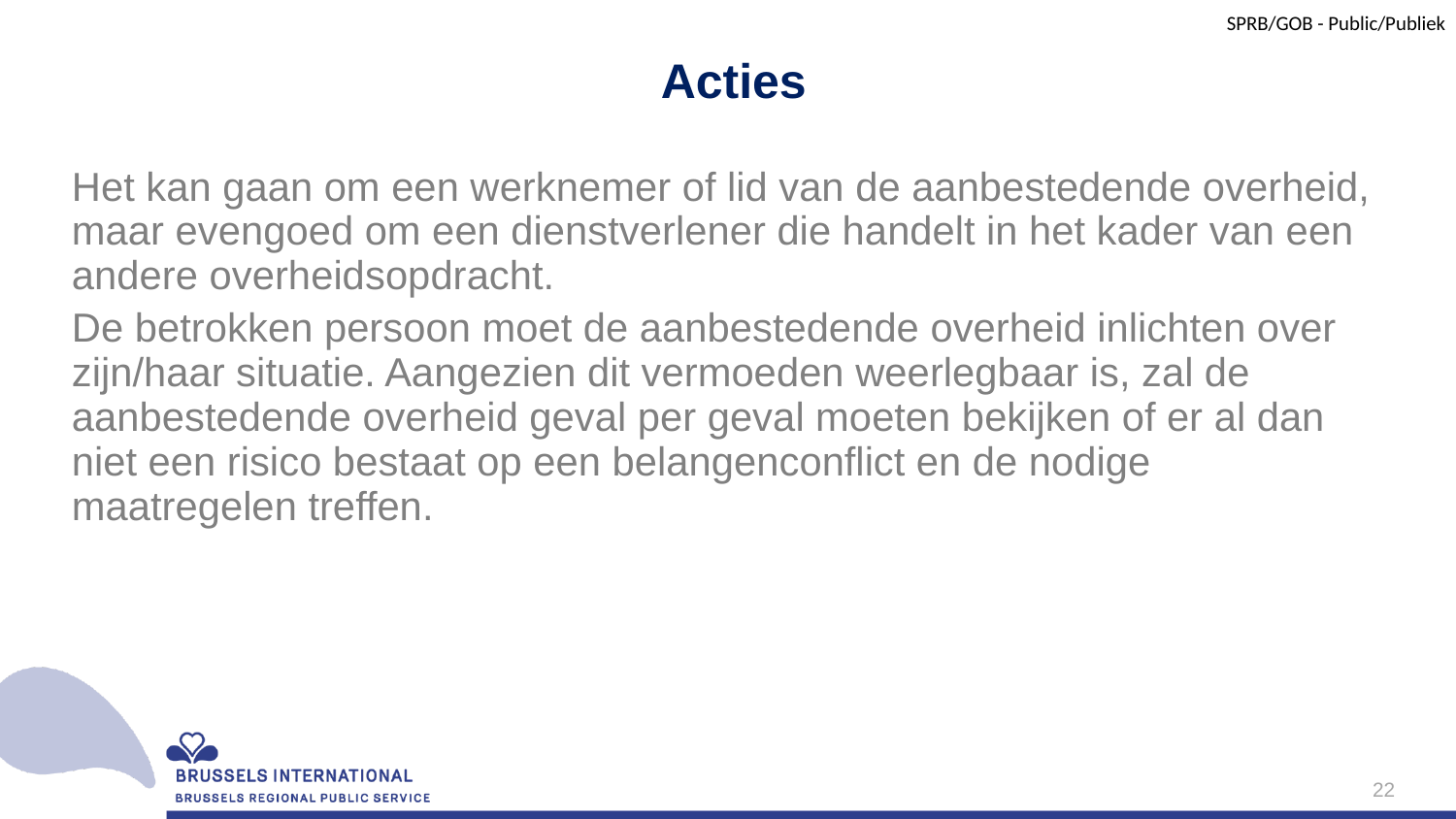

# Acties
Het kan gaan om een werknemer of lid van de aanbestedende overheid, maar evengoed om een dienstverlener die handelt in het kader van een andere overheidsopdracht.
De betrokken persoon moet de aanbestedende overheid inlichten over zijn/haar situatie. Aangezien dit vermoeden weerlegbaar is, zal de aanbestedende overheid geval per geval moeten bekijken of er al dan niet een risico bestaat op een belangenconflict en de nodige maatregelen treffen.